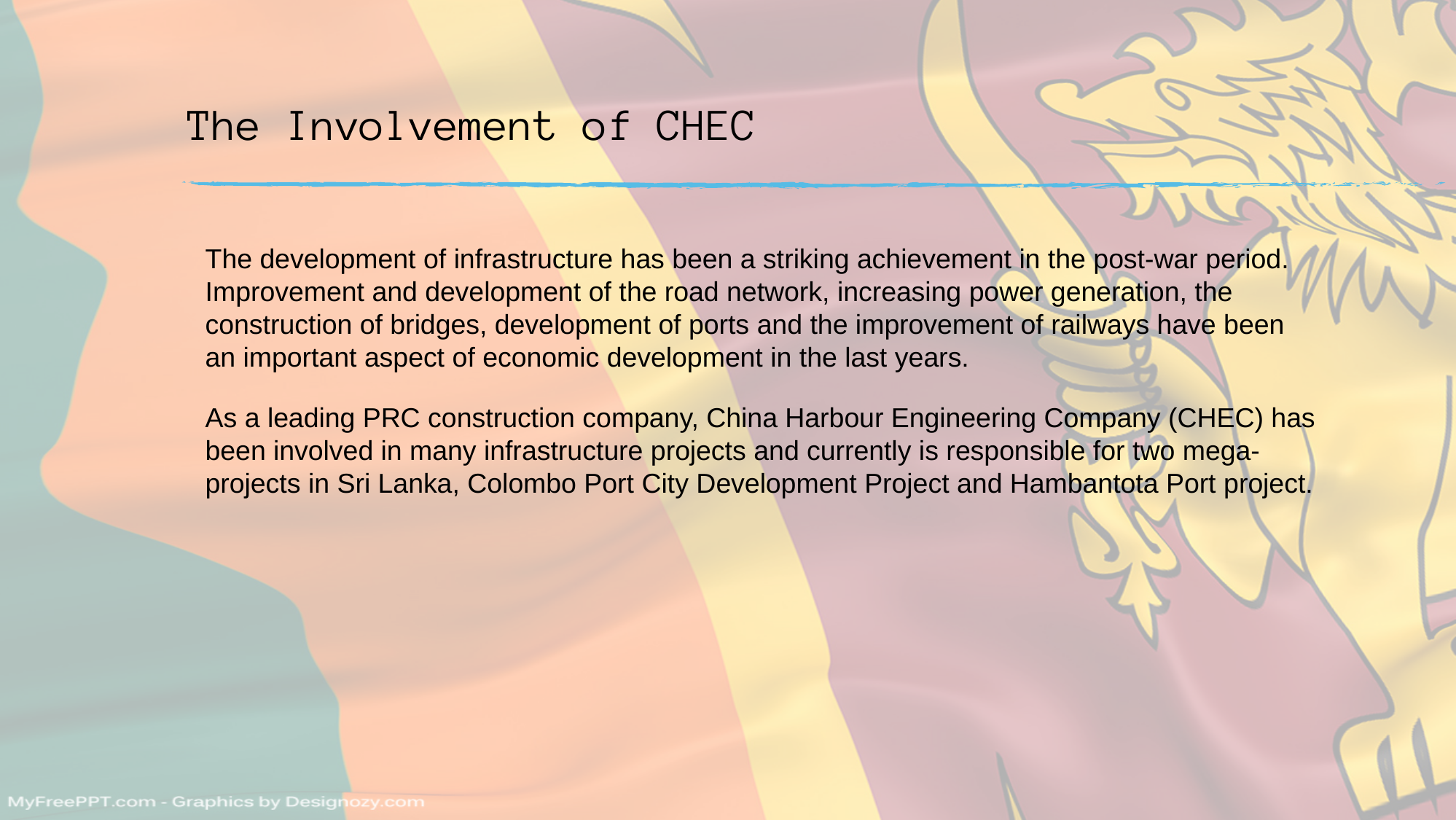

# The Involvement of CHEC
The development of infrastructure has been a striking achievement in the post-war period. Improvement and development of the road network, increasing power generation, the construction of bridges, development of ports and the improvement of railways have been an important aspect of economic development in the last years.
As a leading PRC construction company, China Harbour Engineering Company (CHEC) has been involved in many infrastructure projects and currently is responsible for two mega-projects in Sri Lanka, Colombo Port City Development Project and Hambantota Port project.